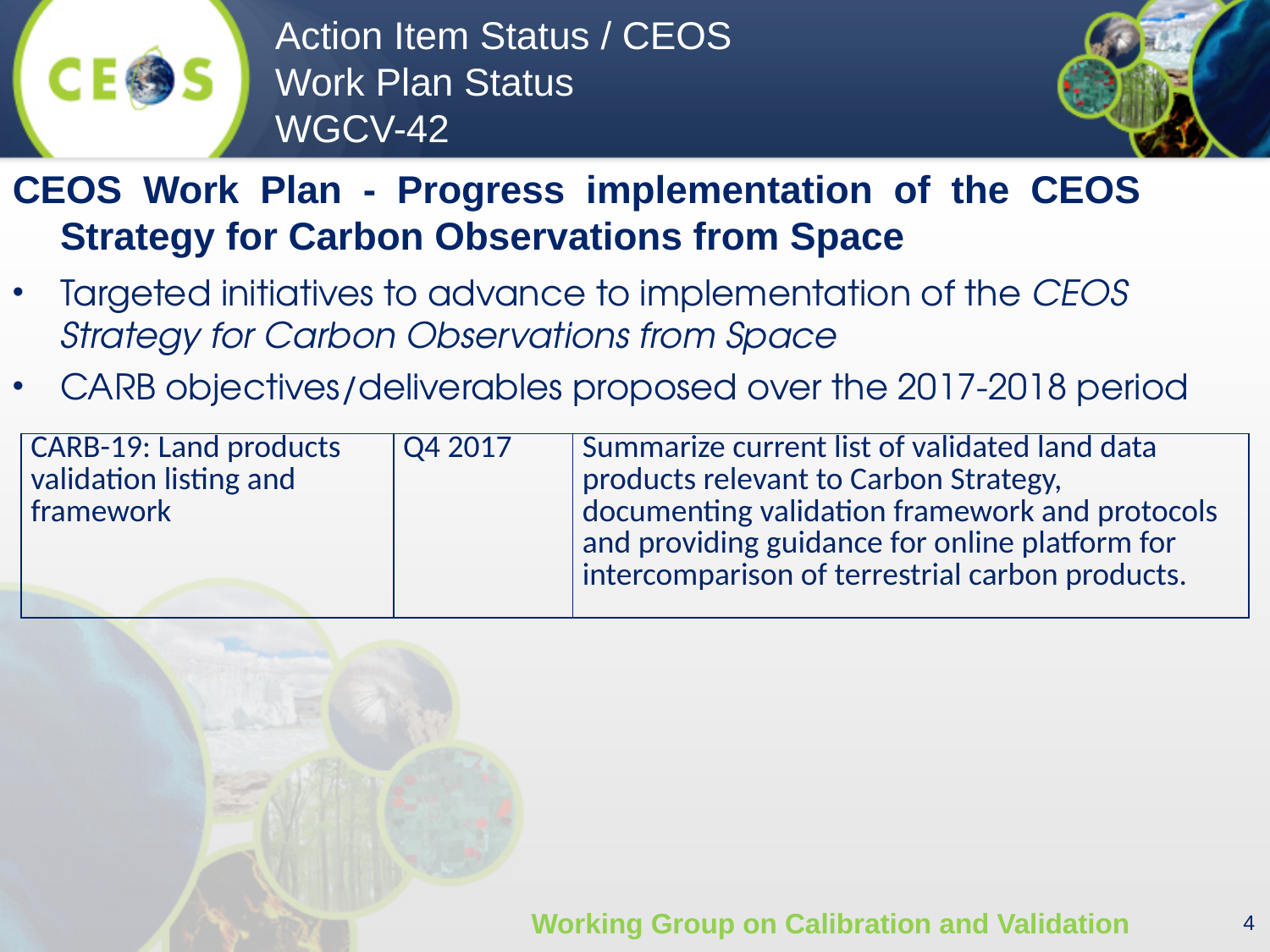

CEOS Work Plan - Progress implementation of the CEOS Strategy for Carbon Observations from Space
Targeted initiatives to advance to implementation of the CEOS Strategy for Carbon Observations from Space
CARB objectives/deliverables proposed over the 2017-2018 period
| CARB-19: Land products validation listing and framework | Q4 2017 | Summarize current list of validated land data products relevant to Carbon Strategy, documenting validation framework and protocols and providing guidance for online platform for intercomparison of terrestrial carbon products. |
| --- | --- | --- |